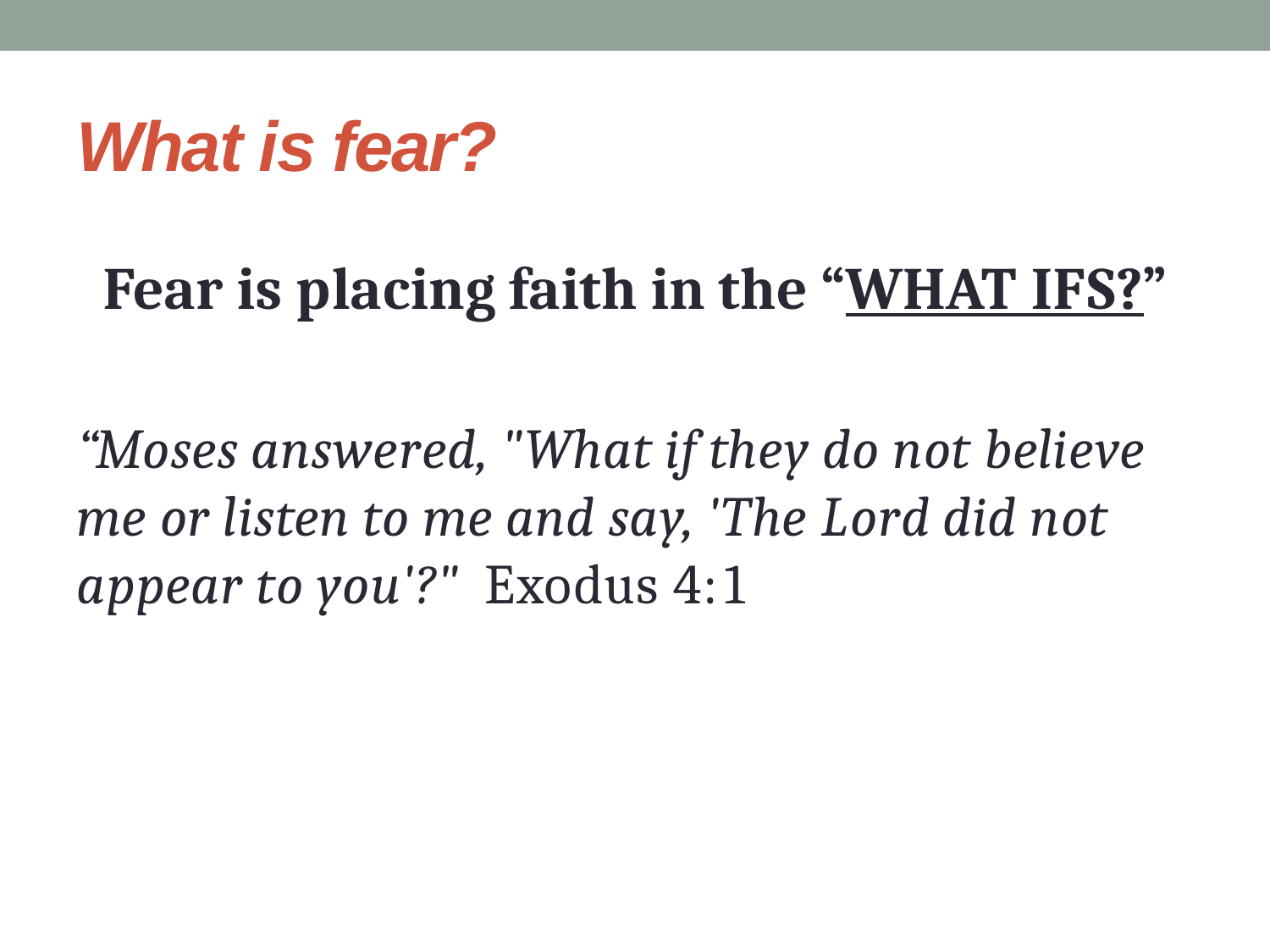

# What is fear?
Fear is placing faith in the “WHAT IFS?”

“Moses answered, "What if they do not believe me or listen to me and say, 'The Lord did not appear to you'?"  Exodus 4:1